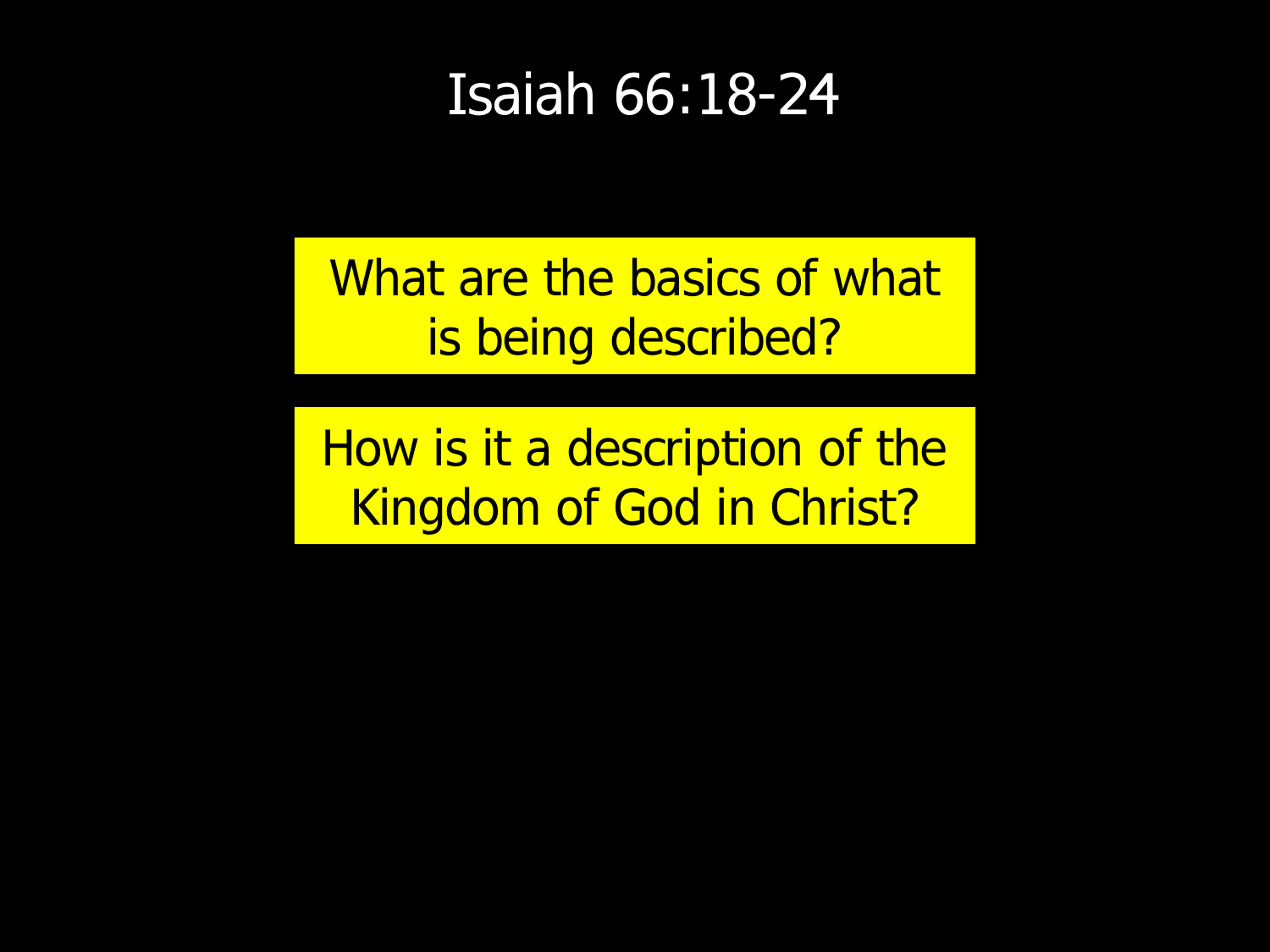

# Isaiah 66:18-24
What are the basics of what is being described?
How is it a description of the Kingdom of God in Christ?